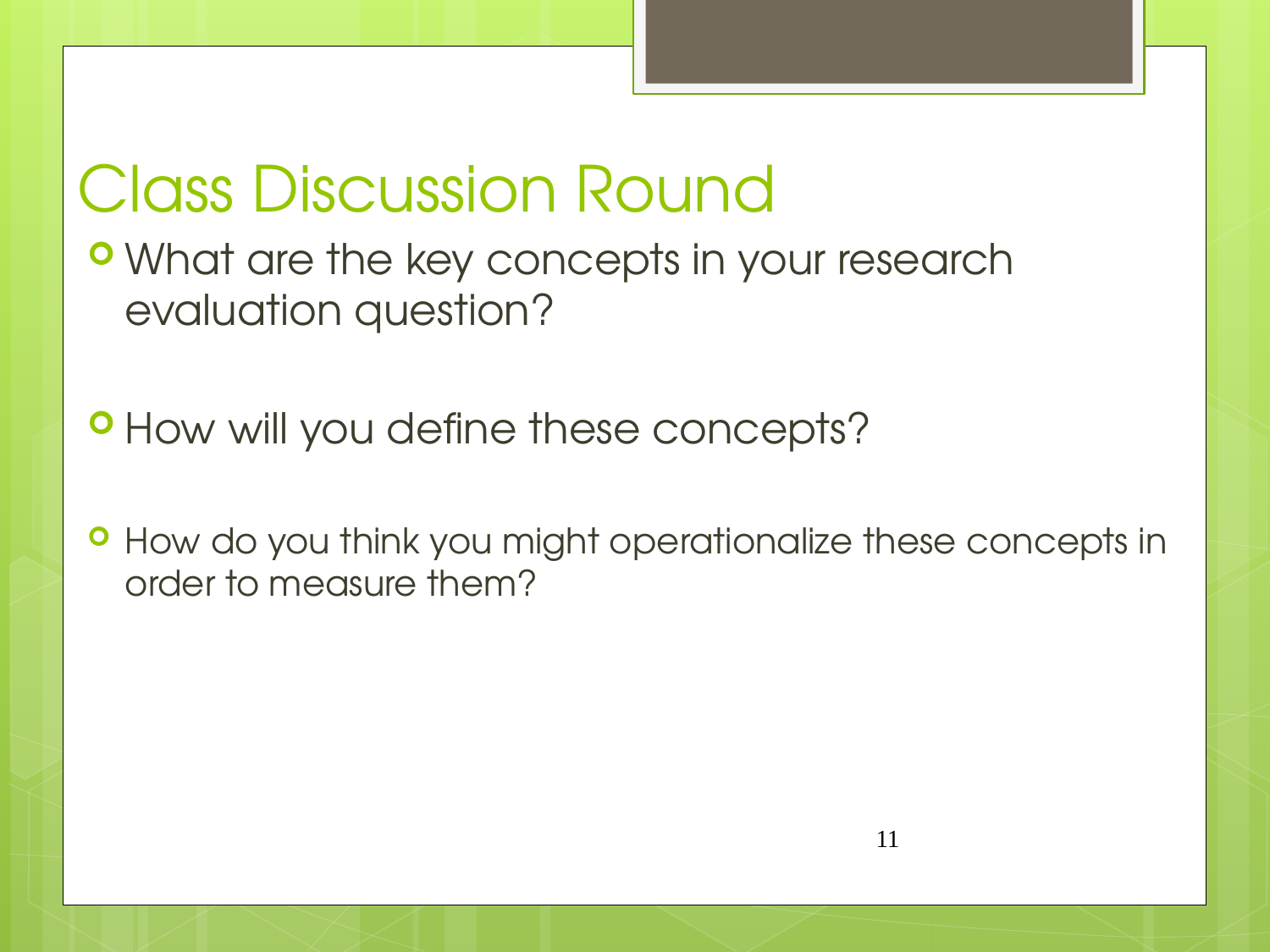

# Class Discussion Round
What are the key concepts in your research evaluation question?

How will you define these concepts?

How do you think you might operationalize these concepts in order to measure them?

11